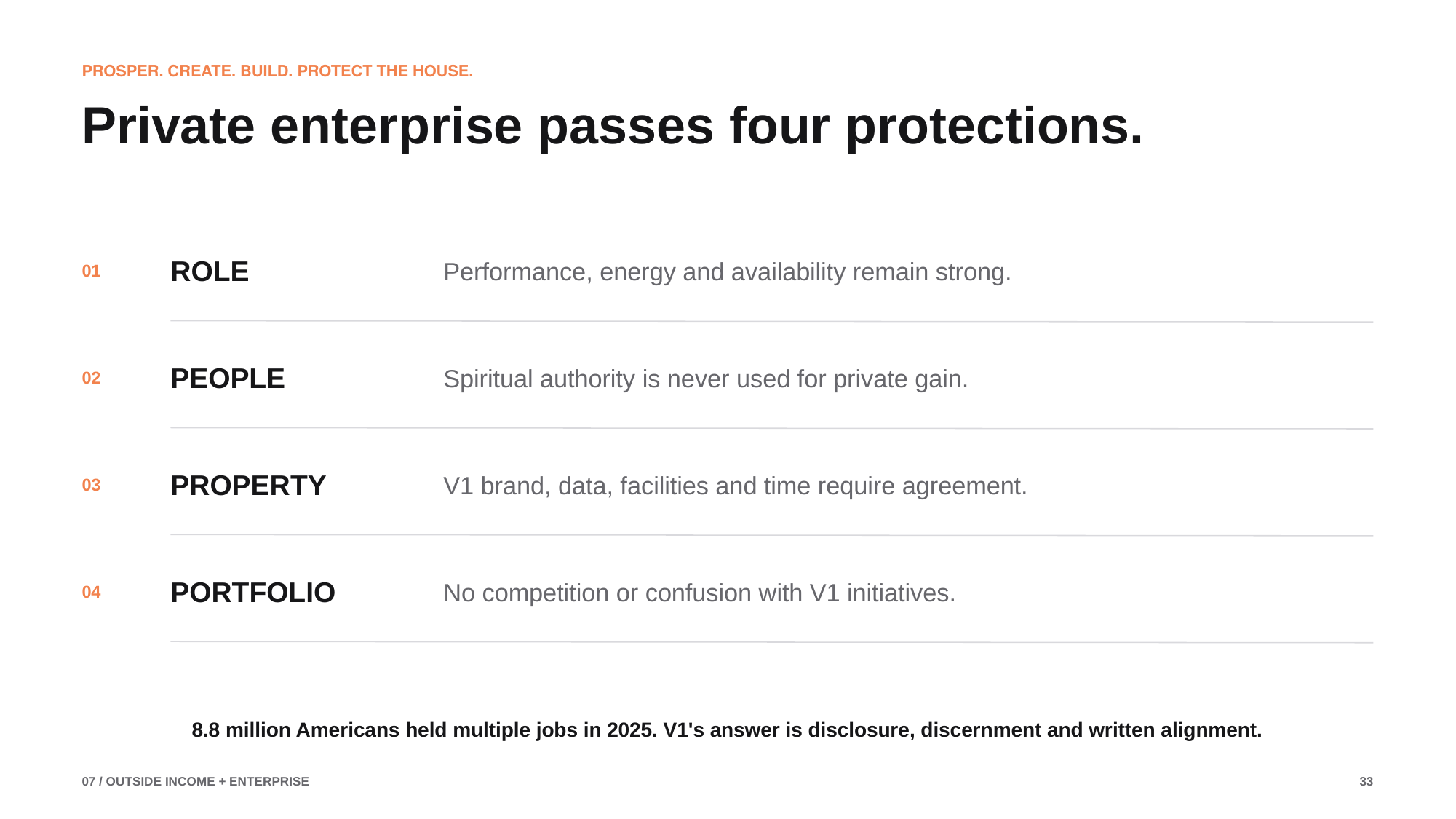

PROSPER. CREATE. BUILD. PROTECT THE HOUSE.
Private enterprise passes four protections.
ROLE
Performance, energy and availability remain strong.
01

PEOPLE
Spiritual authority is never used for private gain.
02

PROPERTY
V1 brand, data, facilities and time require agreement.
03

PORTFOLIO
No competition or confusion with V1 initiatives.
04

8.8 million Americans held multiple jobs in 2025. V1's answer is disclosure, discernment and written alignment.
07 / OUTSIDE INCOME + ENTERPRISE
33